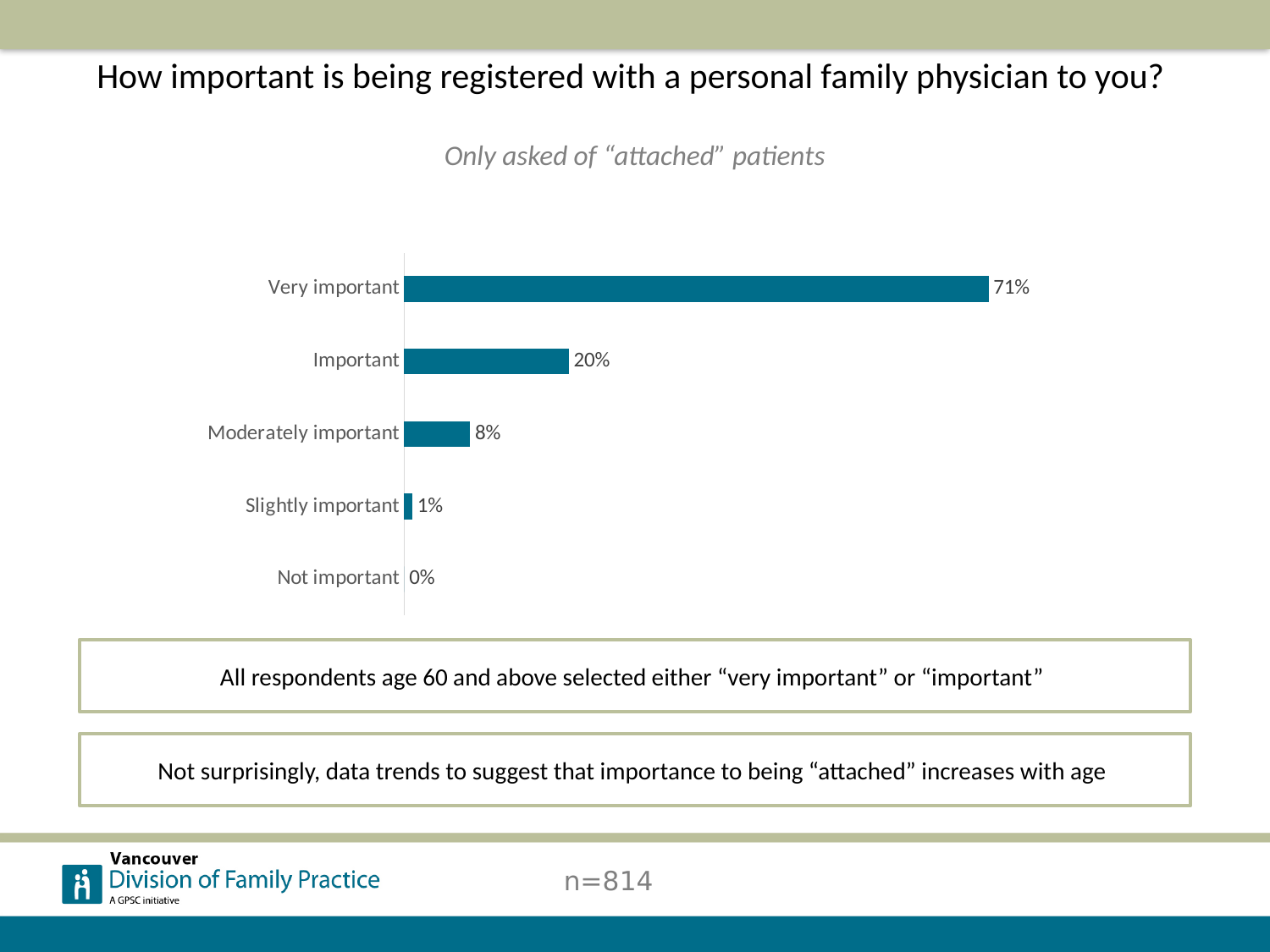

How important is being registered with a personal family physician to you?
Only asked of “attached” patients

### Chart

| Category | Series 1 |
|---|---|
| Very important | 0.71 |
| Important | 0.2 |
| Moderately important | 0.08 |
| Slightly important | 0.01 |
| Not important | 0.0 |
All respondents age 60 and above selected either “very important” or “important”
Not surprisingly, data trends to suggest that importance to being “attached” increases with age
n=814